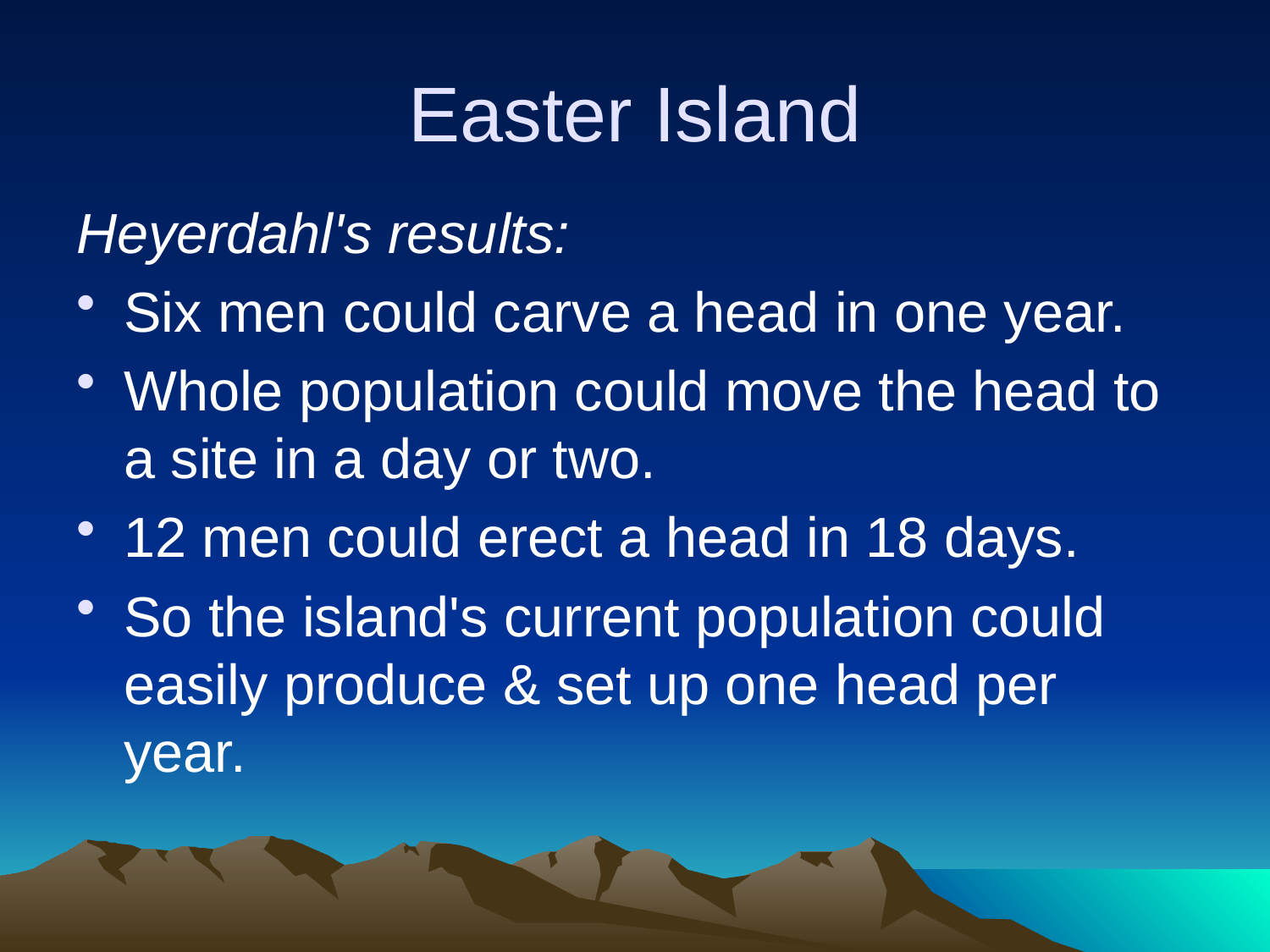

# Easter Island
Heyerdahl's results:
Six men could carve a head in one year.
Whole population could move the head to a site in a day or two.
12 men could erect a head in 18 days.
So the island's current population could easily produce & set up one head per year.